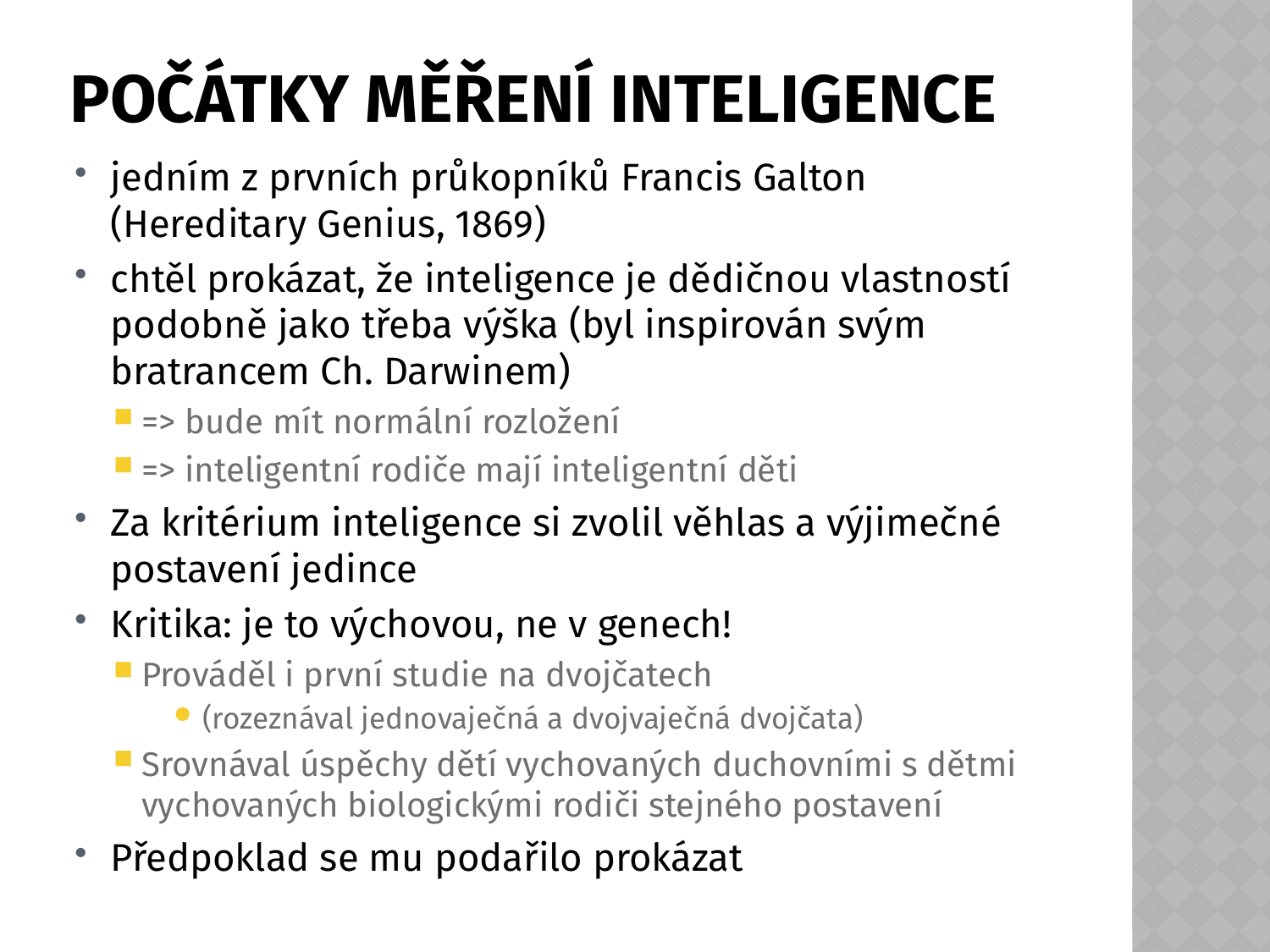

# Počátky měření Inteligence
jedním z prvních průkopníků Francis Galton (Hereditary Genius, 1869)
chtěl prokázat, že inteligence je dědičnou vlastností podobně jako třeba výška (byl inspirován svým bratrancem Ch. Darwinem)
=> bude mít normální rozložení
=> inteligentní rodiče mají inteligentní děti
Za kritérium inteligence si zvolil věhlas a výjimečné postavení jedince
Kritika: je to výchovou, ne v genech!
Prováděl i první studie na dvojčatech
(rozeznával jednovaječná a dvojvaječná dvojčata)
Srovnával úspěchy dětí vychovaných duchovními s dětmi vychovaných biologickými rodiči stejného postavení
Předpoklad se mu podařilo prokázat